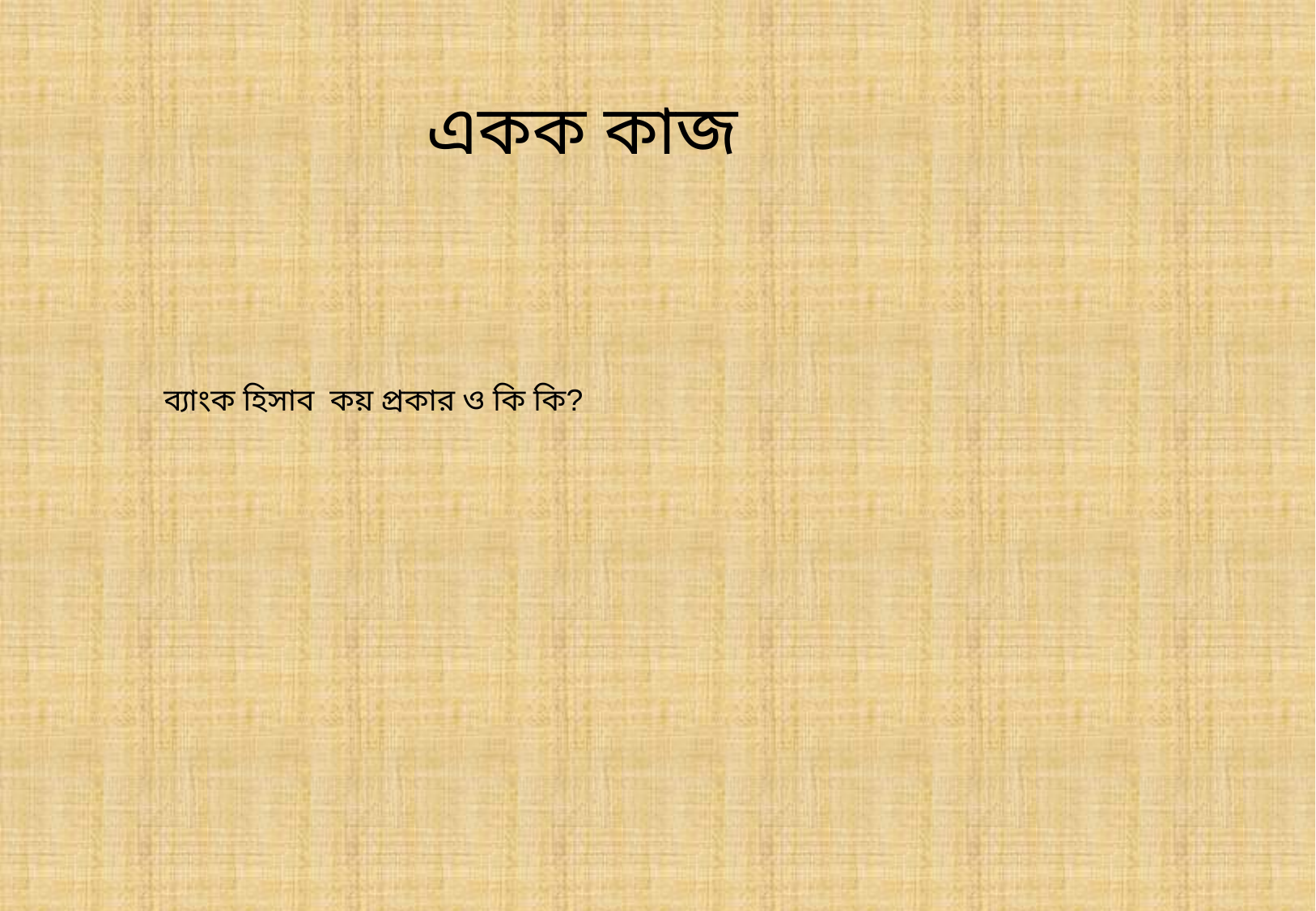

একক কাজ

ব্যাংক হিসাব  কয় প্রকার ও কি কি?